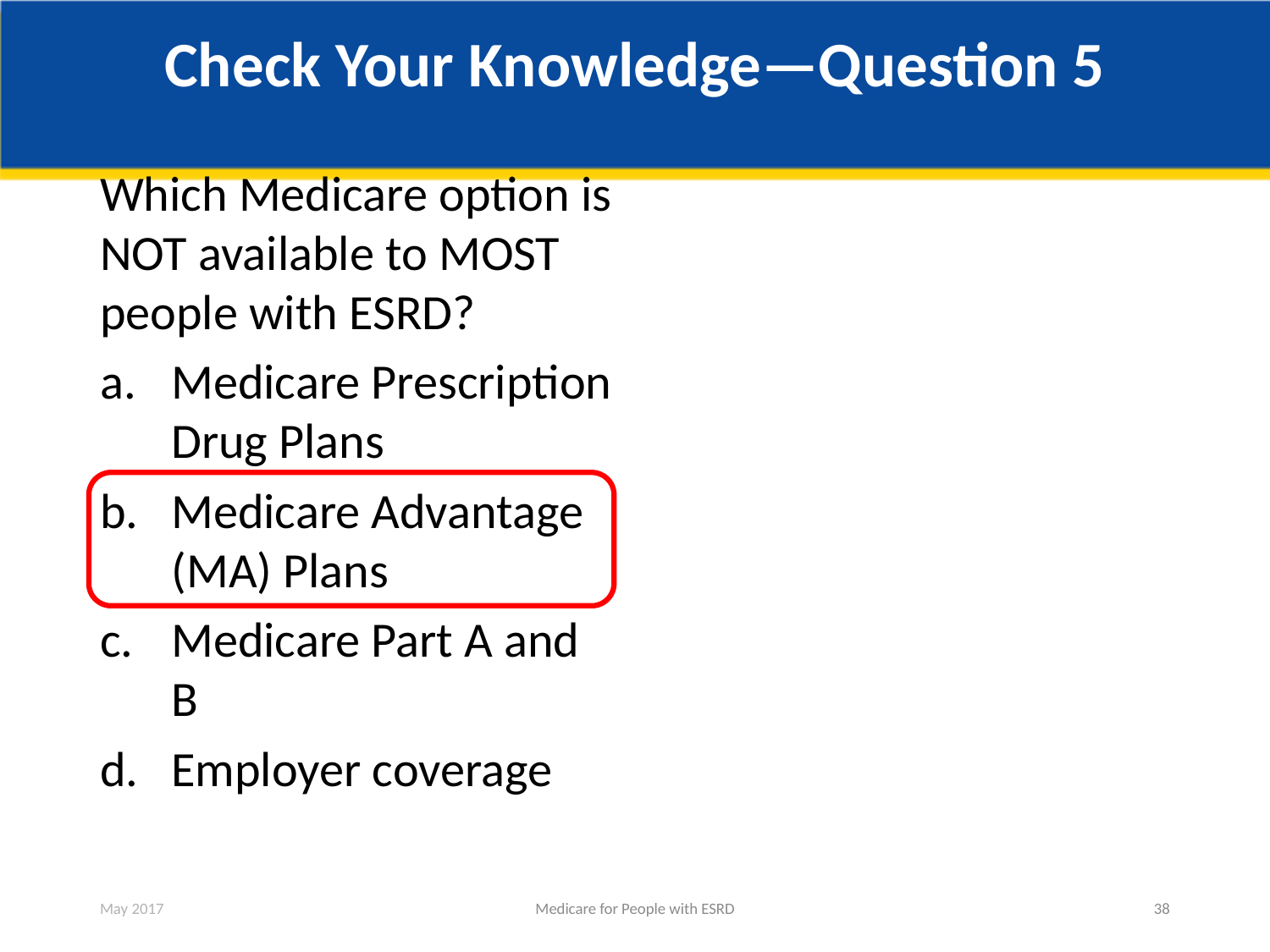

# Check Your Knowledge—Question 5
Which Medicare option is NOT available to MOST people with ESRD?
Medicare Prescription Drug Plans
Medicare Advantage (MA) Plans
Medicare Part A and B
Employer coverage

May 2017
Medicare for People with ESRD
38